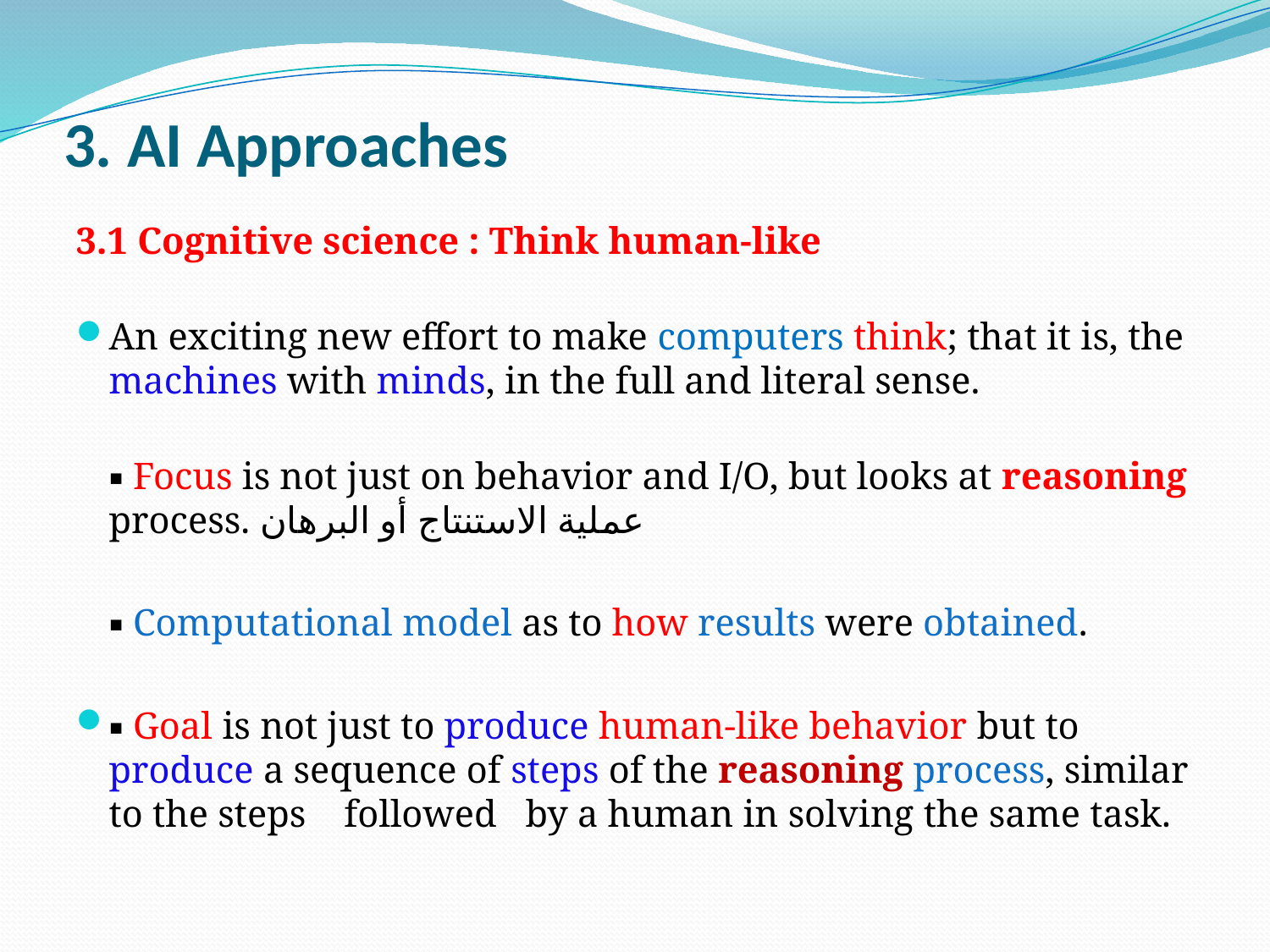

# 3. AI Approaches
3.1 Cognitive science : Think human-like
An exciting new effort to make computers think; that it is, the machines with minds, in the full and literal sense.
▪ Focus is not just on behavior and I/O, but looks at reasoning process. عملية الاستنتاج أو البرهان

	▪ Computational model as to how results were obtained.

▪ Goal is not just to produce human-like behavior but to produce a sequence of steps of the reasoning process, similar to the steps    followed   by a human in solving the same task.